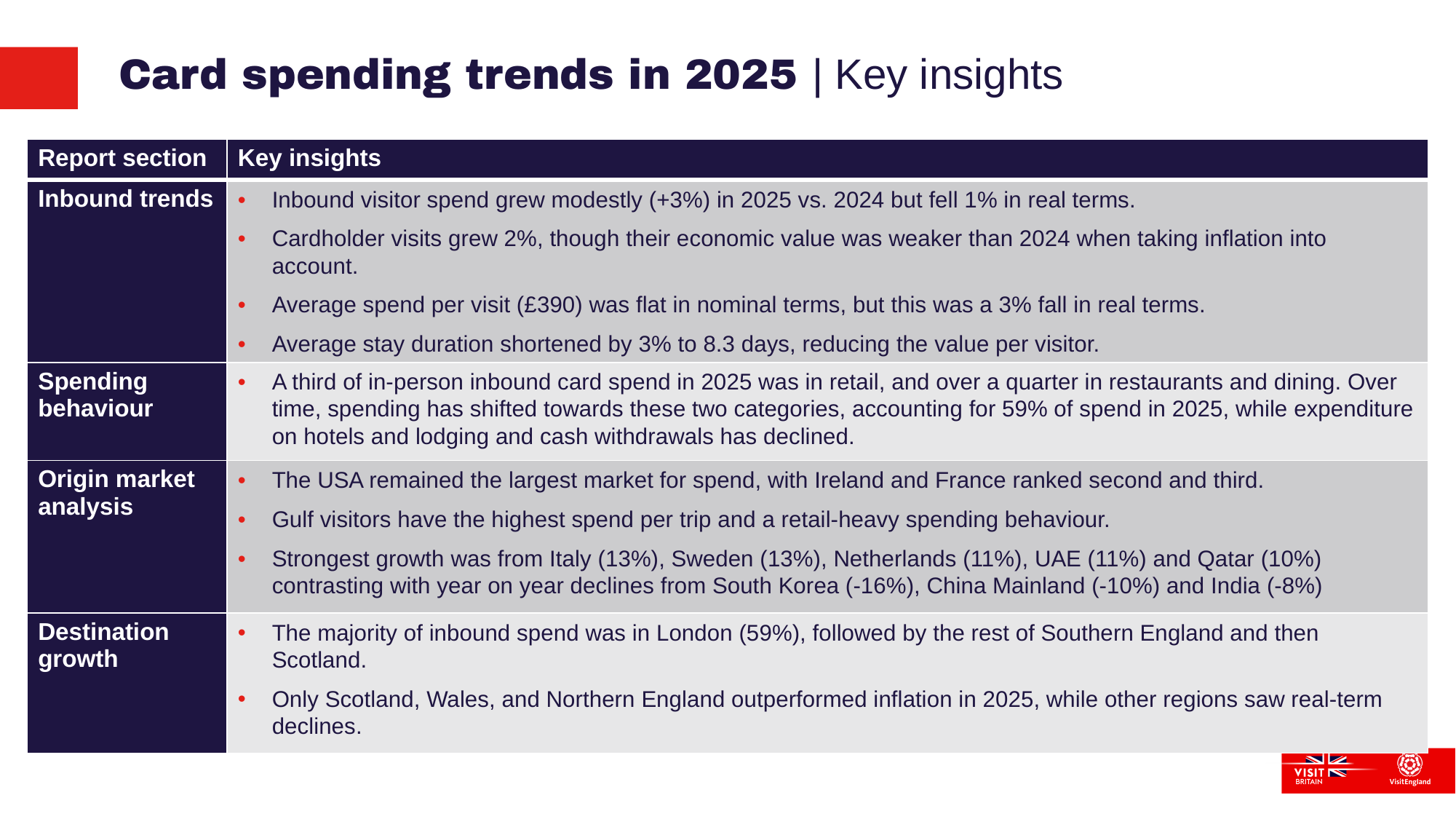

# Card spending trends in 2025 | Key insights
| Report section | Key insights |
| --- | --- |
| Inbound trends | Inbound visitor spend grew modestly (+3%) in 2025 vs. 2024 but fell 1% in real terms. Cardholder visits grew 2%, though their economic value was weaker than 2024 when taking inflation into account. Average spend per visit (£390) was flat in nominal terms, but this was a 3% fall in real terms. Average stay duration shortened by 3% to 8.3 days, reducing the value per visitor. |
| Spending behaviour | A third of in-person inbound card spend in 2025 was in retail, and over a quarter in restaurants and dining. Over time, spending has shifted towards these two categories, accounting for 59% of spend in 2025, while expenditure on hotels and lodging and cash withdrawals has declined. |
| Origin market analysis | The USA remained the largest market for spend, with Ireland and France ranked second and third. Gulf visitors have the highest spend per trip and a retail-heavy spending behaviour. Strongest growth was from Italy (13%), Sweden (13%), Netherlands (11%), UAE (11%) and Qatar (10%) contrasting with year on year declines from South Korea (-16%), China Mainland (-10%) and India (-8%) |
| Destination growth | The majority of inbound spend was in London (59%), followed by the rest of Southern England and then Scotland. Only Scotland, Wales, and Northern England outperformed inflation in 2025, while other regions saw real-term declines. |